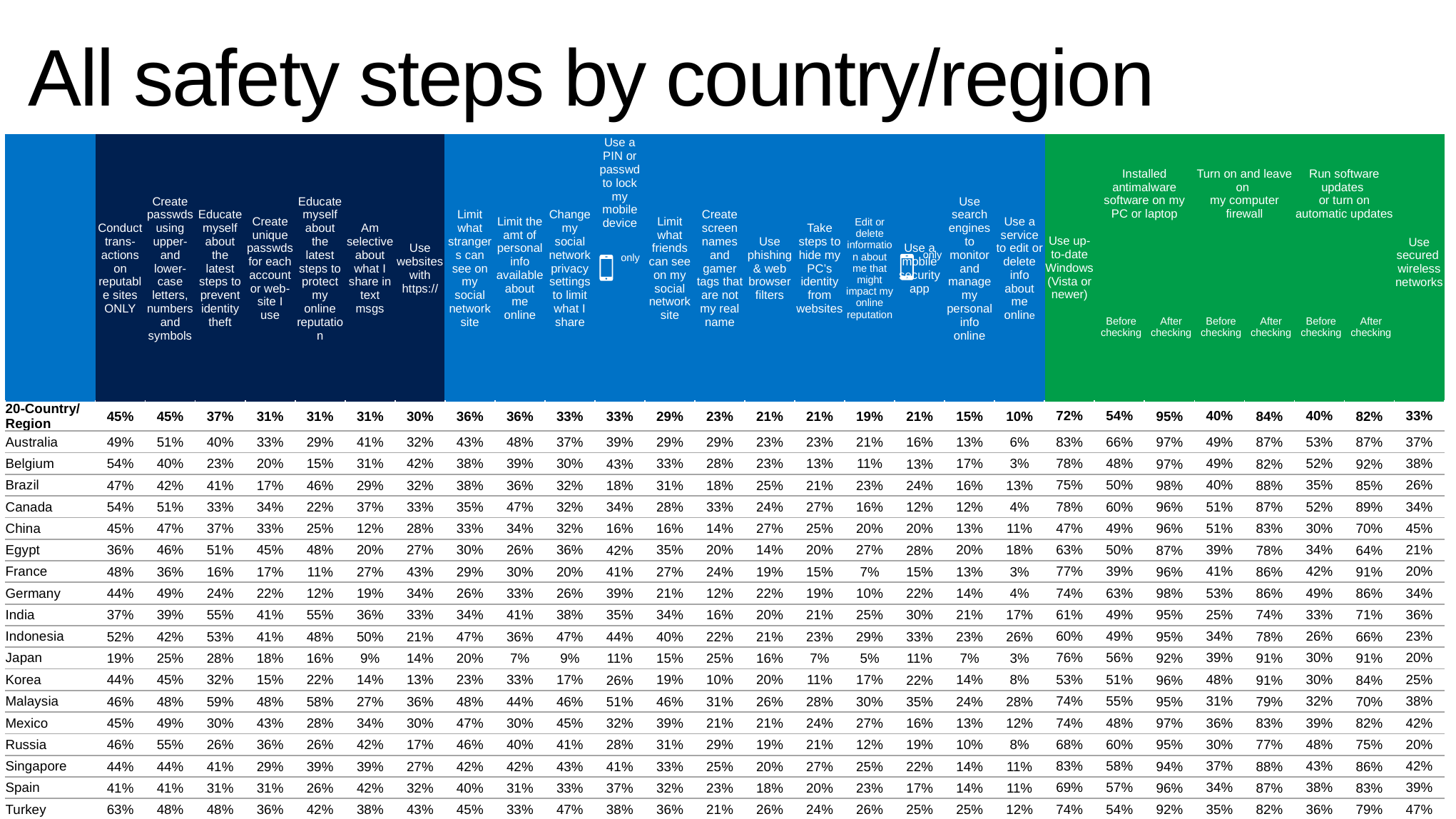

# All safety steps by country/region
|  | Conduct trans- actions on reputable sites ONLY | Create passwds using upper- and lower- case letters, numbers and symbols | Educate myself about the latest steps to prevent identity theft | Create unique passwds for each account or web- site I use | Educate myself about the latest steps to protect my online reputation | Am selective about what I share in text msgs | Use websites with https:// | Limit what strangers can see on my social network site | Limit the amt of personal info available about me online | Change my social network privacy settings to limit what I share | Use a PIN or passwd to lock my mobile device | Limit what friends can see on my social network site | Create screen names and gamer tags that are not my real name | Use phishing & web browser filters | Take steps to hide my PC’s identity from websites | Edit or delete information about me that might impact my online reputation | Use a mobile security app | Use search engines to monitor and manage my personal info online | Use a service to edit or delete info about me online | Use up-to-date Windows (Vista or newer) | Installed antimalware software on my PC or laptop |  | Turn on and leave on my computer firewall |  | Run software updates or turn on automatic updates |  | Use secured wireless networks |
| --- | --- | --- | --- | --- | --- | --- | --- | --- | --- | --- | --- | --- | --- | --- | --- | --- | --- | --- | --- | --- | --- | --- | --- | --- | --- | --- | --- |
|  |  |  |  |  |  |  |  |  |  |  |  |  |  |  |  |  |  |  |  |  | Before checking | After checking | Before checking | After checking | Before checking | After checking |  |
| 20-Country/ Region | 45% | 45% | 37% | 31% | 31% | 31% | 30% | 36% | 36% | 33% | 33% | 29% | 23% | 21% | 21% | 19% | 21% | 15% | 10% | 72% | 54% | 95% | 40% | 84% | 40% | 82% | 33% |
| Australia | 49% | 51% | 40% | 33% | 29% | 41% | 32% | 43% | 48% | 37% | 39% | 29% | 29% | 23% | 23% | 21% | 16% | 13% | 6% | 83% | 66% | 97% | 49% | 87% | 53% | 87% | 37% |
| Belgium | 54% | 40% | 23% | 20% | 15% | 31% | 42% | 38% | 39% | 30% | 43% | 33% | 28% | 23% | 13% | 11% | 13% | 17% | 3% | 78% | 48% | 97% | 49% | 82% | 52% | 92% | 38% |
| Brazil | 47% | 42% | 41% | 17% | 46% | 29% | 32% | 38% | 36% | 32% | 18% | 31% | 18% | 25% | 21% | 23% | 24% | 16% | 13% | 75% | 50% | 98% | 40% | 88% | 35% | 85% | 26% |
| Canada | 54% | 51% | 33% | 34% | 22% | 37% | 33% | 35% | 47% | 32% | 34% | 28% | 33% | 24% | 27% | 16% | 12% | 12% | 4% | 78% | 60% | 96% | 51% | 87% | 52% | 89% | 34% |
| China | 45% | 47% | 37% | 33% | 25% | 12% | 28% | 33% | 34% | 32% | 16% | 16% | 14% | 27% | 25% | 20% | 20% | 13% | 11% | 47% | 49% | 96% | 51% | 83% | 30% | 70% | 45% |
| Egypt | 36% | 46% | 51% | 45% | 48% | 20% | 27% | 30% | 26% | 36% | 42% | 35% | 20% | 14% | 20% | 27% | 28% | 20% | 18% | 63% | 50% | 87% | 39% | 78% | 34% | 64% | 21% |
| France | 48% | 36% | 16% | 17% | 11% | 27% | 43% | 29% | 30% | 20% | 41% | 27% | 24% | 19% | 15% | 7% | 15% | 13% | 3% | 77% | 39% | 96% | 41% | 86% | 42% | 91% | 20% |
| Germany | 44% | 49% | 24% | 22% | 12% | 19% | 34% | 26% | 33% | 26% | 39% | 21% | 12% | 22% | 19% | 10% | 22% | 14% | 4% | 74% | 63% | 98% | 53% | 86% | 49% | 86% | 34% |
| India | 37% | 39% | 55% | 41% | 55% | 36% | 33% | 34% | 41% | 38% | 35% | 34% | 16% | 20% | 21% | 25% | 30% | 21% | 17% | 61% | 49% | 95% | 25% | 74% | 33% | 71% | 36% |
| Indonesia | 52% | 42% | 53% | 41% | 48% | 50% | 21% | 47% | 36% | 47% | 44% | 40% | 22% | 21% | 23% | 29% | 33% | 23% | 26% | 60% | 49% | 95% | 34% | 78% | 26% | 66% | 23% |
| Japan | 19% | 25% | 28% | 18% | 16% | 9% | 14% | 20% | 7% | 9% | 11% | 15% | 25% | 16% | 7% | 5% | 11% | 7% | 3% | 76% | 56% | 92% | 39% | 91% | 30% | 91% | 20% |
| Korea | 44% | 45% | 32% | 15% | 22% | 14% | 13% | 23% | 33% | 17% | 26% | 19% | 10% | 20% | 11% | 17% | 22% | 14% | 8% | 53% | 51% | 96% | 48% | 91% | 30% | 84% | 25% |
| Malaysia | 46% | 48% | 59% | 48% | 58% | 27% | 36% | 48% | 44% | 46% | 51% | 46% | 31% | 26% | 28% | 30% | 35% | 24% | 28% | 74% | 55% | 95% | 31% | 79% | 32% | 70% | 38% |
| Mexico | 45% | 49% | 30% | 43% | 28% | 34% | 30% | 47% | 30% | 45% | 32% | 39% | 21% | 21% | 24% | 27% | 16% | 13% | 12% | 74% | 48% | 97% | 36% | 83% | 39% | 82% | 42% |
| Russia | 46% | 55% | 26% | 36% | 26% | 42% | 17% | 46% | 40% | 41% | 28% | 31% | 29% | 19% | 21% | 12% | 19% | 10% | 8% | 68% | 60% | 95% | 30% | 77% | 48% | 75% | 20% |
| Singapore | 44% | 44% | 41% | 29% | 39% | 39% | 27% | 42% | 42% | 43% | 41% | 33% | 25% | 20% | 27% | 25% | 22% | 14% | 11% | 83% | 58% | 94% | 37% | 88% | 43% | 86% | 42% |
| Spain | 41% | 41% | 31% | 31% | 26% | 42% | 32% | 40% | 31% | 33% | 37% | 32% | 23% | 18% | 20% | 23% | 17% | 14% | 11% | 69% | 57% | 96% | 34% | 87% | 38% | 83% | 39% |
| Turkey | 63% | 48% | 48% | 36% | 42% | 38% | 43% | 45% | 33% | 47% | 38% | 36% | 21% | 26% | 24% | 26% | 25% | 25% | 12% | 74% | 54% | 92% | 35% | 82% | 36% | 79% | 47% |
| United Kingdom | 45% | 49% | 35% | 32% | 26% | 36% | 28% | 34% | 41% | 30% | 33% | 24% | 25% | 22% | 19% | 14% | 16% | 10% | 5% | 84% | 61% | 96% | 44% | 90% | 49% | 90% | 39% |
| United States | 39% | 42% | 36% | 34% | 21% | 28% | 26% | 30% | 40% | 26% | 27% | 19% | 27% | 18% | 23% | 11% | 18% | 7% | 6% | 83% | 59% | 96% | 40% | 88% | 47% | 91% | 29% |
only
only

27